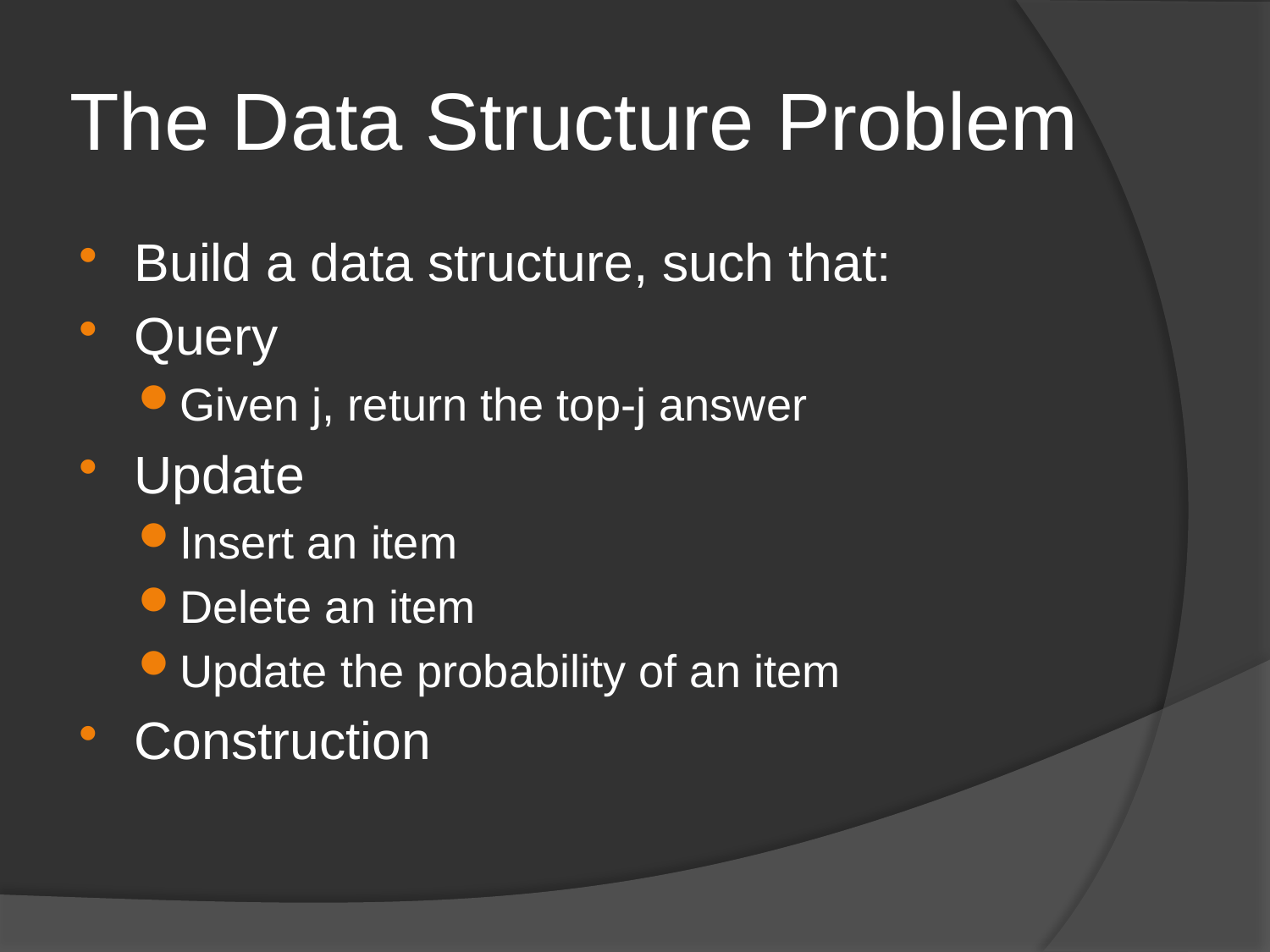

# The Data Structure Problem
Build a data structure, such that:
Query
Given j, return the top-j answer
Update
Insert an item
Delete an item
Update the probability of an item
Construction